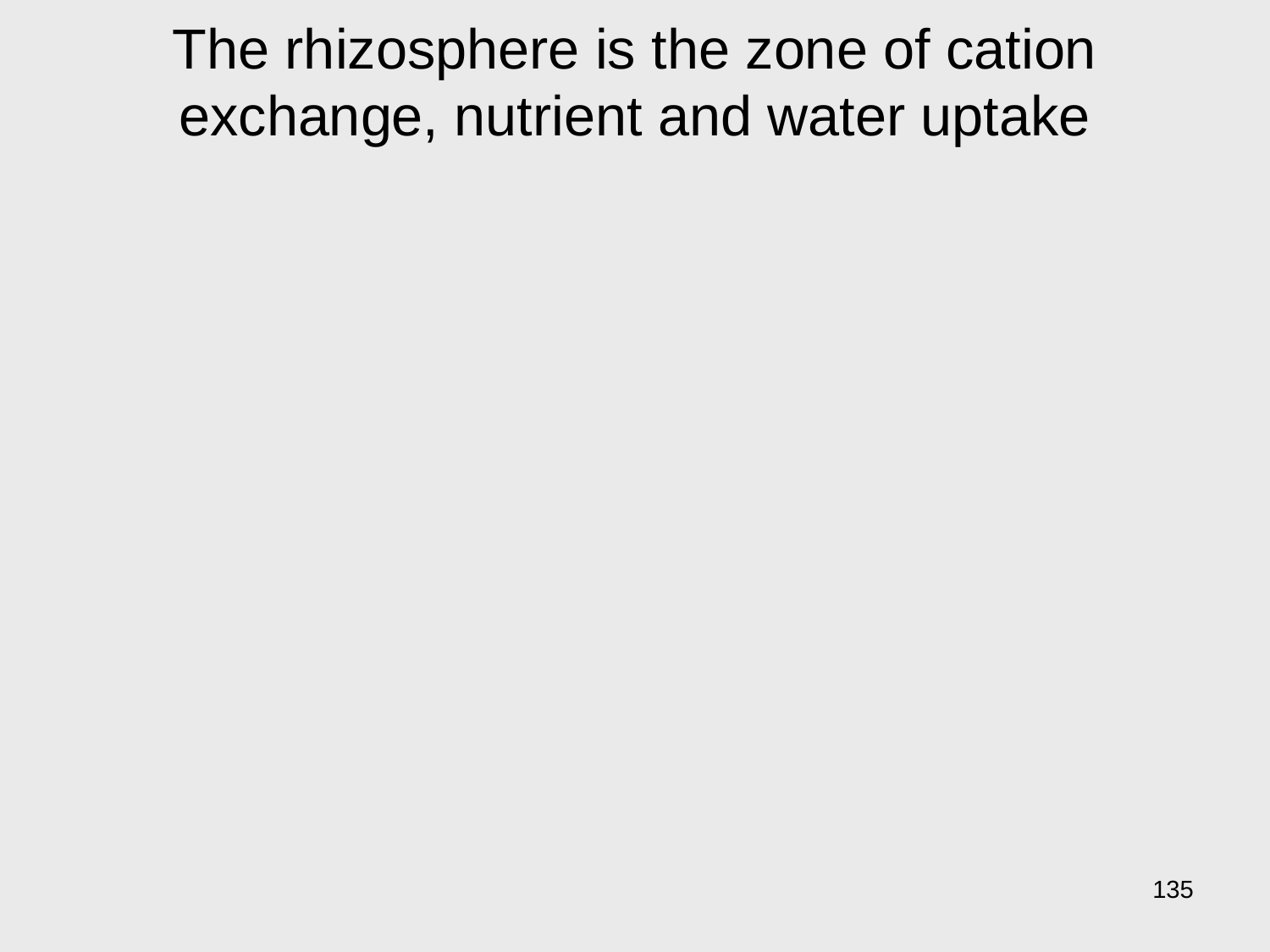

# The rhizosphere is the zone of cation exchange, nutrient and water uptake
135